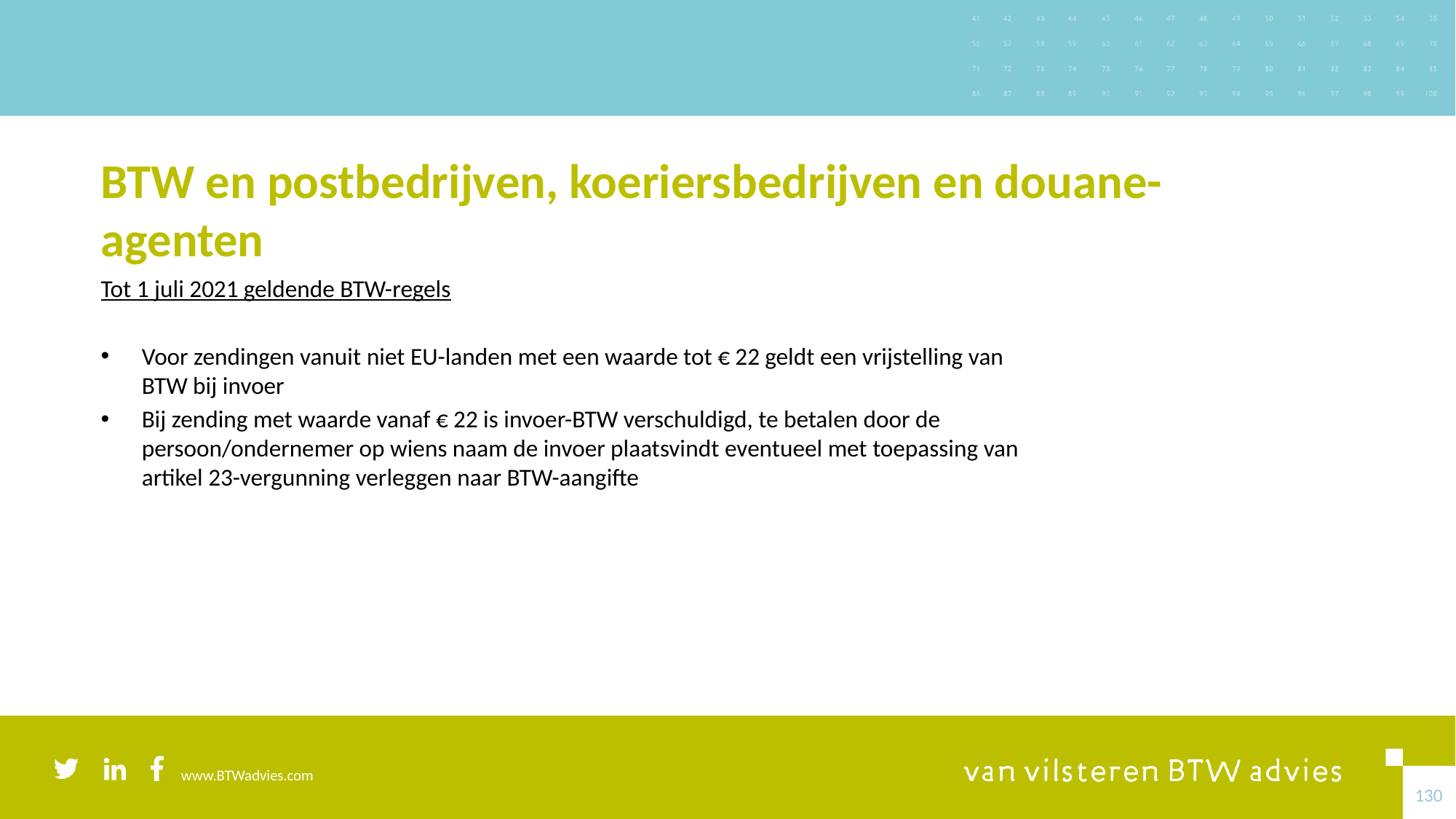

# BTW en postbedrijven, koeriersbedrijven en douane-agenten
Tot 1 juli 2021 geldende BTW-regels

Voor zendingen vanuit niet EU-landen met een waarde tot € 22 geldt een vrijstelling van BTW bij invoer
Bij zending met waarde vanaf € 22 is invoer-BTW verschuldigd, te betalen door de persoon/ondernemer op wiens naam de invoer plaatsvindt eventueel met toepassing van artikel 23-vergunning verleggen naar BTW-aangifte